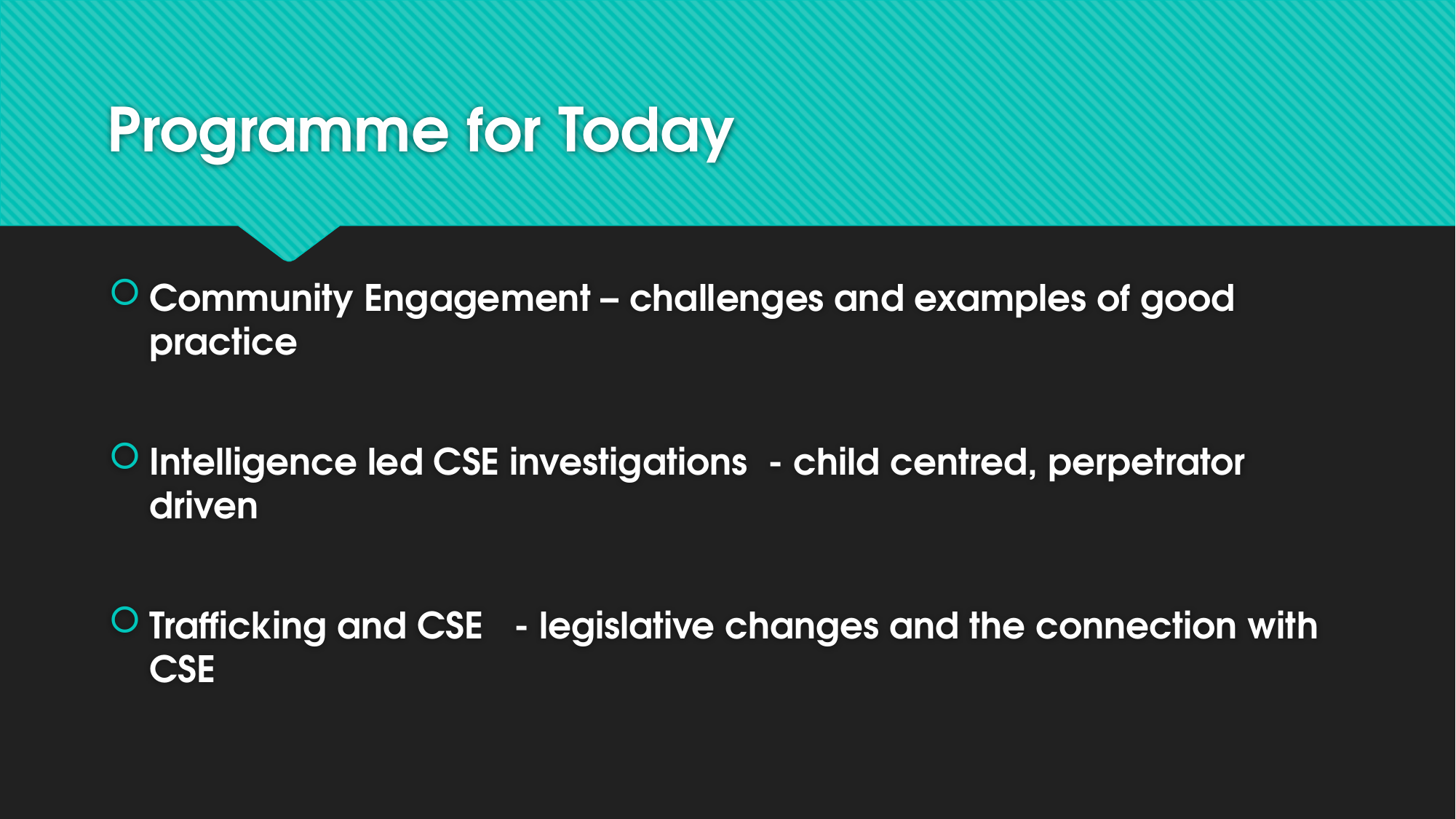

# Programme for Today
Community Engagement – challenges and examples of good practice

Intelligence led CSE investigations  - child centred, perpetrator driven

Trafficking and CSE   - legislative changes and the connection with CSE